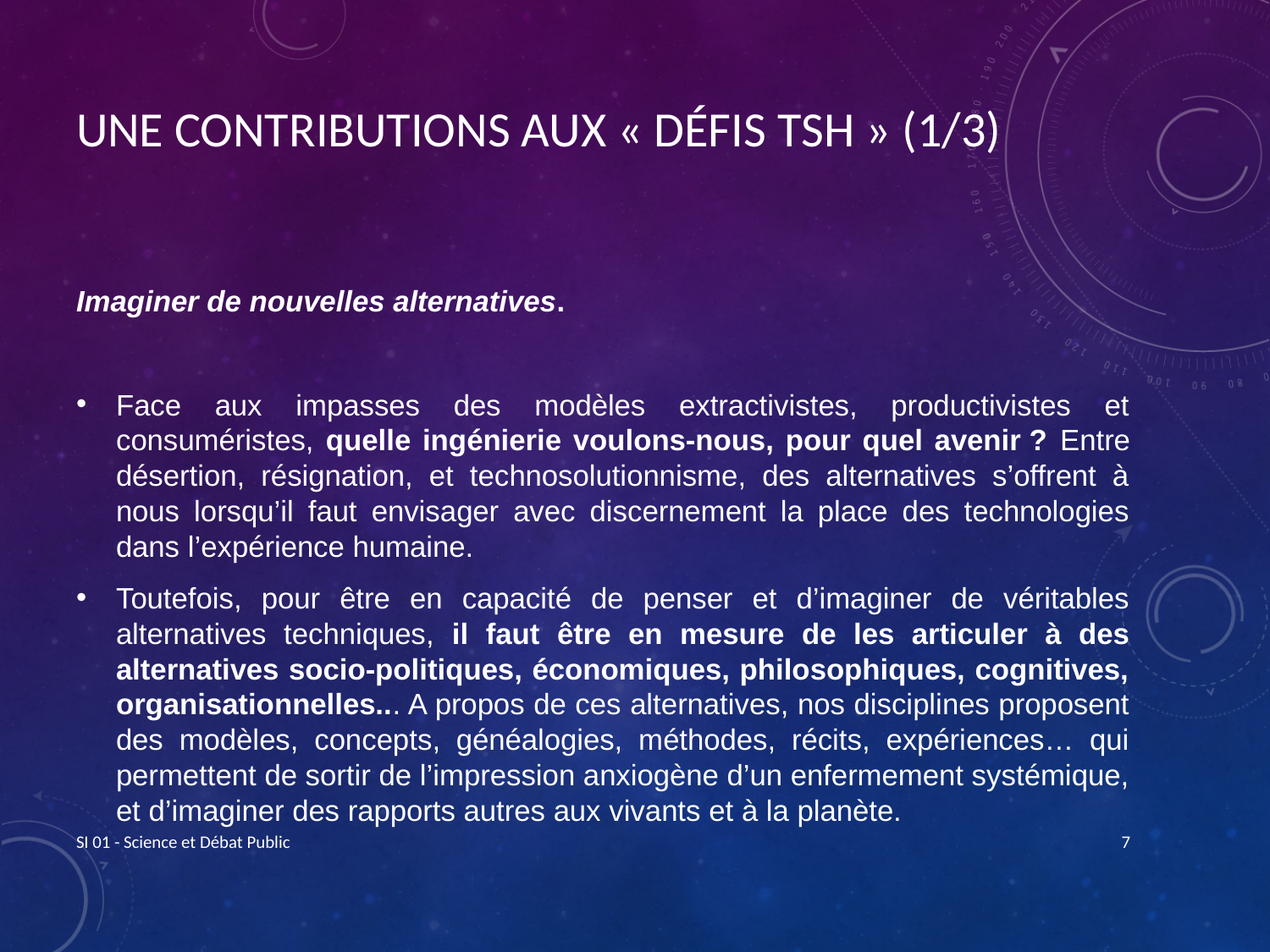

# Une contributions aux « défis TSH » (1/3)
Imaginer de nouvelles alternatives.

Face aux impasses des modèles extractivistes, productivistes et consuméristes, quelle ingénierie voulons-nous, pour quel avenir ? Entre désertion, résignation, et technosolutionnisme, des alternatives s’offrent à nous lorsqu’il faut envisager avec discernement la place des technologies dans l’expérience humaine.
Toutefois, pour être en capacité de penser et d’imaginer de véritables alternatives techniques, il faut être en mesure de les articuler à des alternatives socio-politiques, économiques, philosophiques, cognitives, organisationnelles... A propos de ces alternatives, nos disciplines proposent des modèles, concepts, généalogies, méthodes, récits, expériences… qui permettent de sortir de l’impression anxiogène d’un enfermement systémique, et d’imaginer des rapports autres aux vivants et à la planète.

SI 01 - Science et Débat Public
7